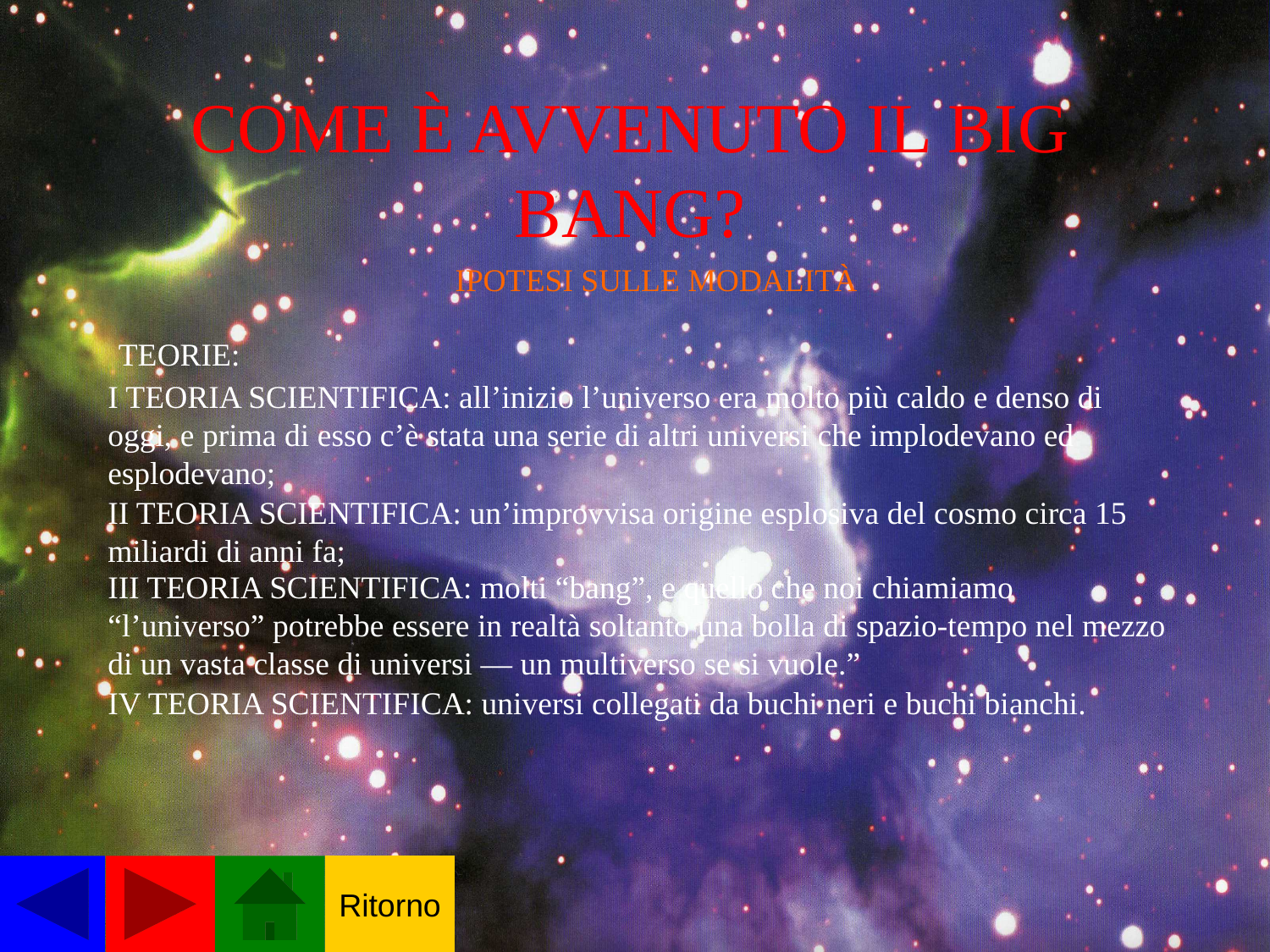

COME È AVVENUTO IL BIG BANG?
IPOTESI SULLE MODALITÀ
TEORIE:
I TEORIA SCIENTIFICA: all’inizio l’universo era molto più caldo e denso di oggi, e prima di esso c’è stata una serie di altri universi che implodevano ed esplodevano;
II TEORIA SCIENTIFICA: un’improvvisa origine esplosiva del cosmo circa 15 miliardi di anni fa;
III TEORIA SCIENTIFICA: molti “bang”, e quello che noi chiamiamo “l’universo” potrebbe essere in realtà soltanto una bolla di spazio-tempo nel mezzo di un vasta classe di universi — un multiverso se si vuole.”
IV TEORIA SCIENTIFICA: universi collegati da buchi neri e buchi bianchi.

Ritorno